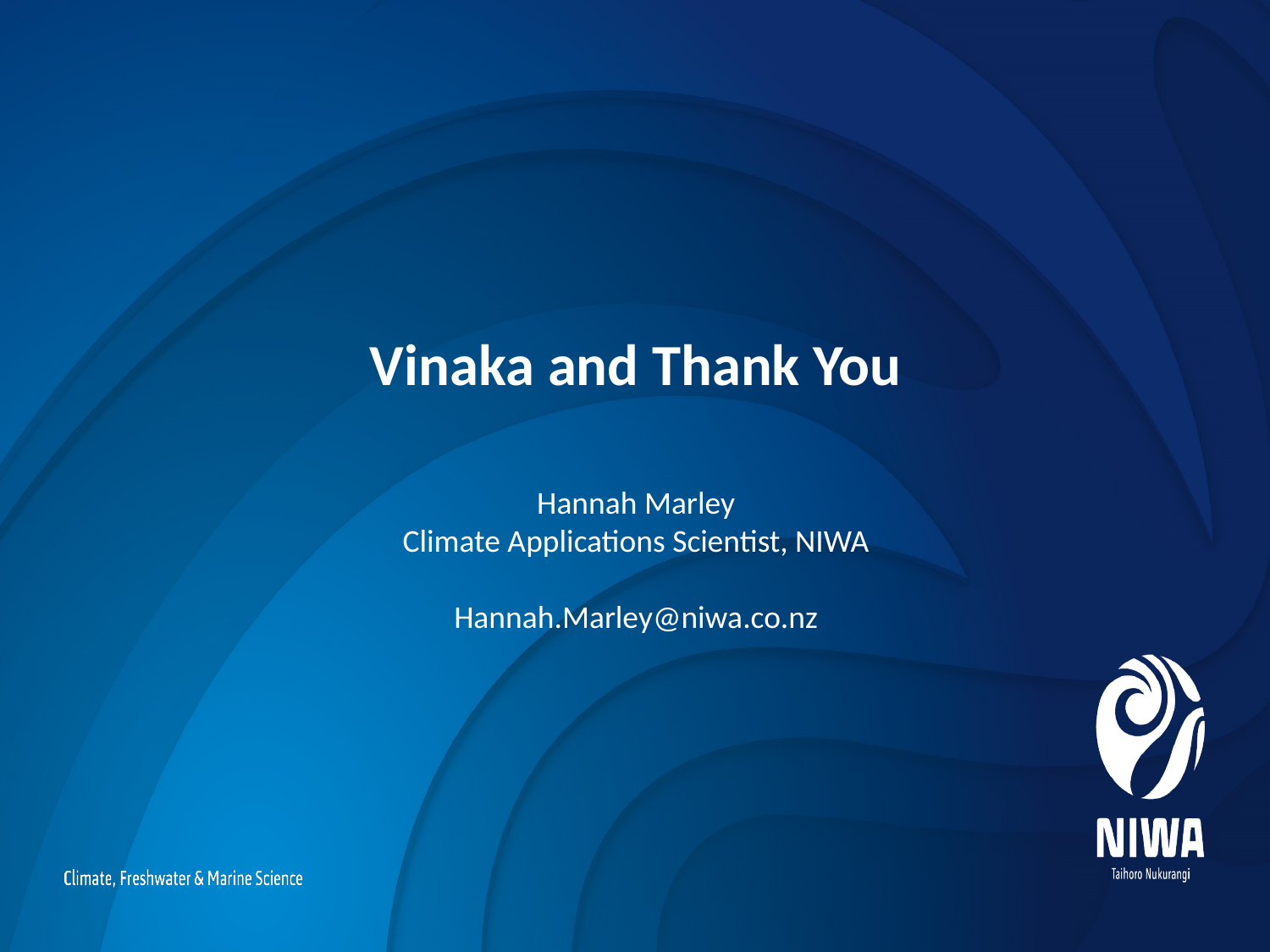

Vinaka and Thank You
Hannah Marley
Climate Applications Scientist, NIWA

Hannah.Marley@niwa.co.nz